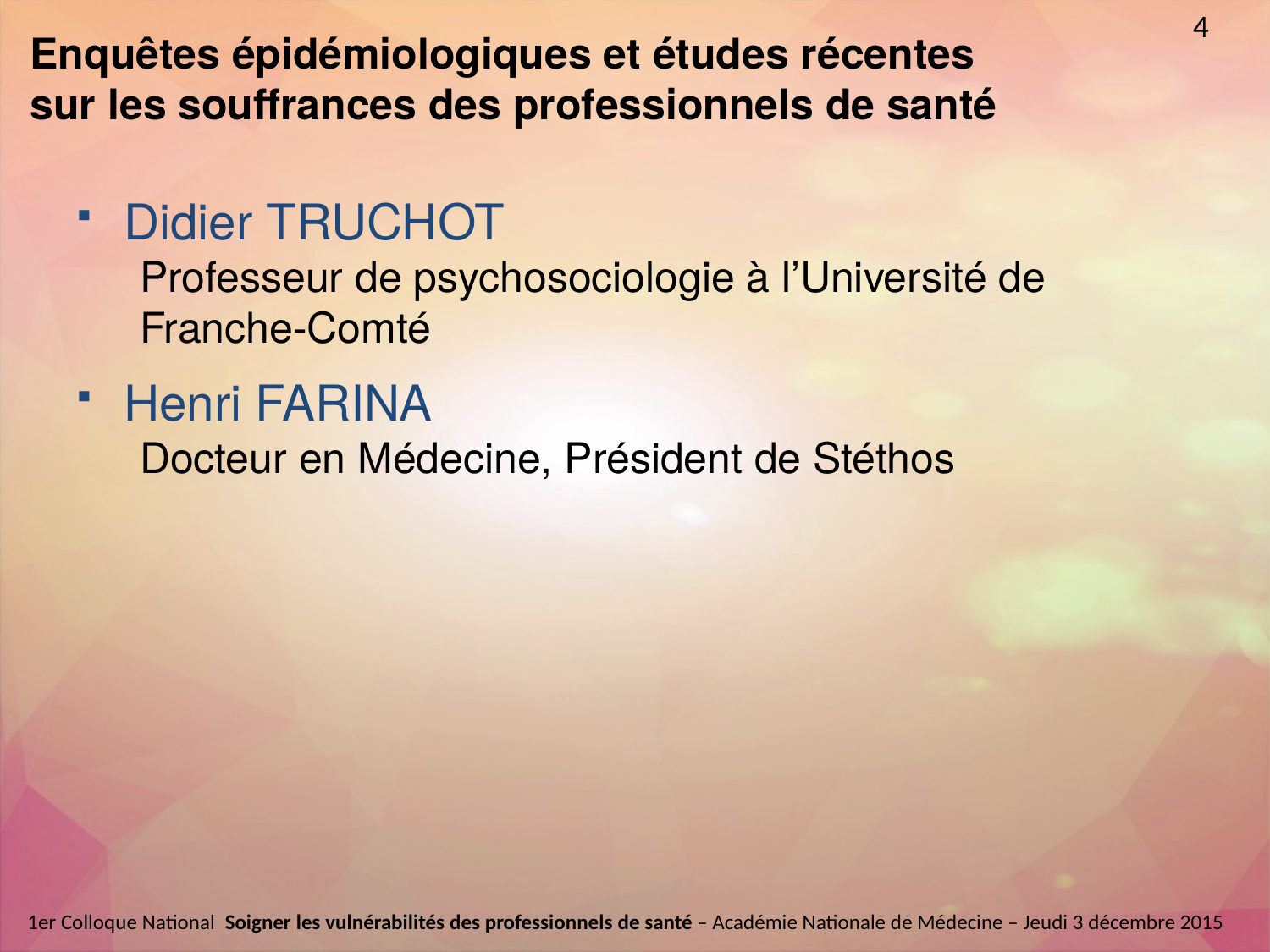

4
# Enquêtes épidémiologiques et études récentes sur les souffrances des professionnels de santé
Didier TRUCHOT
Professeur de psychosociologie à l’Université de Franche-Comté
Henri FARINA
Docteur en Médecine, Président de Stéthos
1er Colloque National  Soigner les vulnérabilités des professionnels de santé – Académie Nationale de Médecine – Jeudi 3 décembre 2015